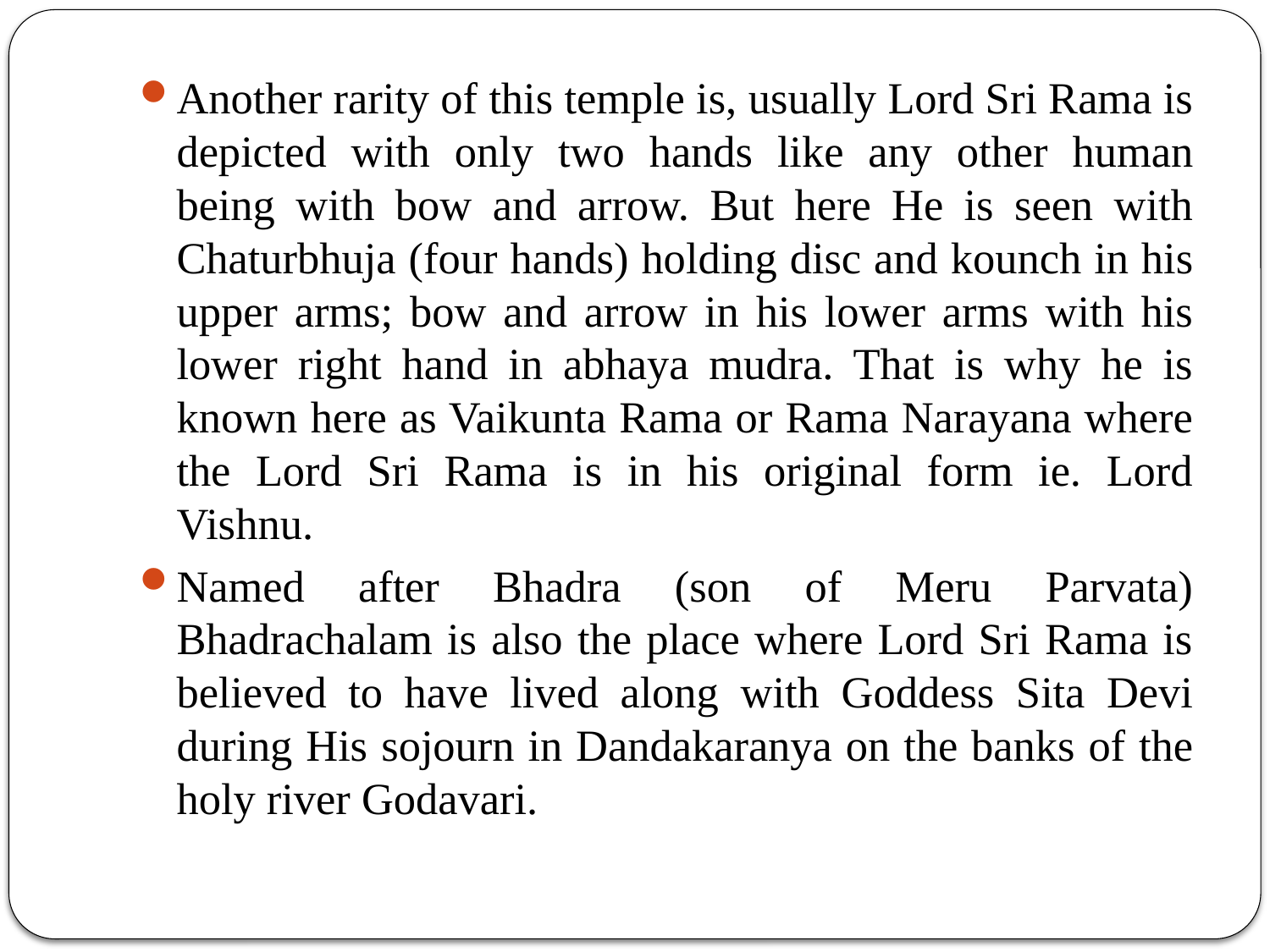

Another rarity of this temple is, usually Lord Sri Rama is depicted with only two hands like any other human being with bow and arrow. But here He is seen with Chaturbhuja (four hands) holding disc and kounch in his upper arms; bow and arrow in his lower arms with his lower right hand in abhaya mudra. That is why he is known here as Vaikunta Rama or Rama Narayana where the Lord Sri Rama is in his original form ie. Lord Vishnu.
Named after Bhadra (son of Meru Parvata) Bhadrachalam is also the place where Lord Sri Rama is believed to have lived along with Goddess Sita Devi during His sojourn in Dandakaranya on the banks of the holy river Godavari.